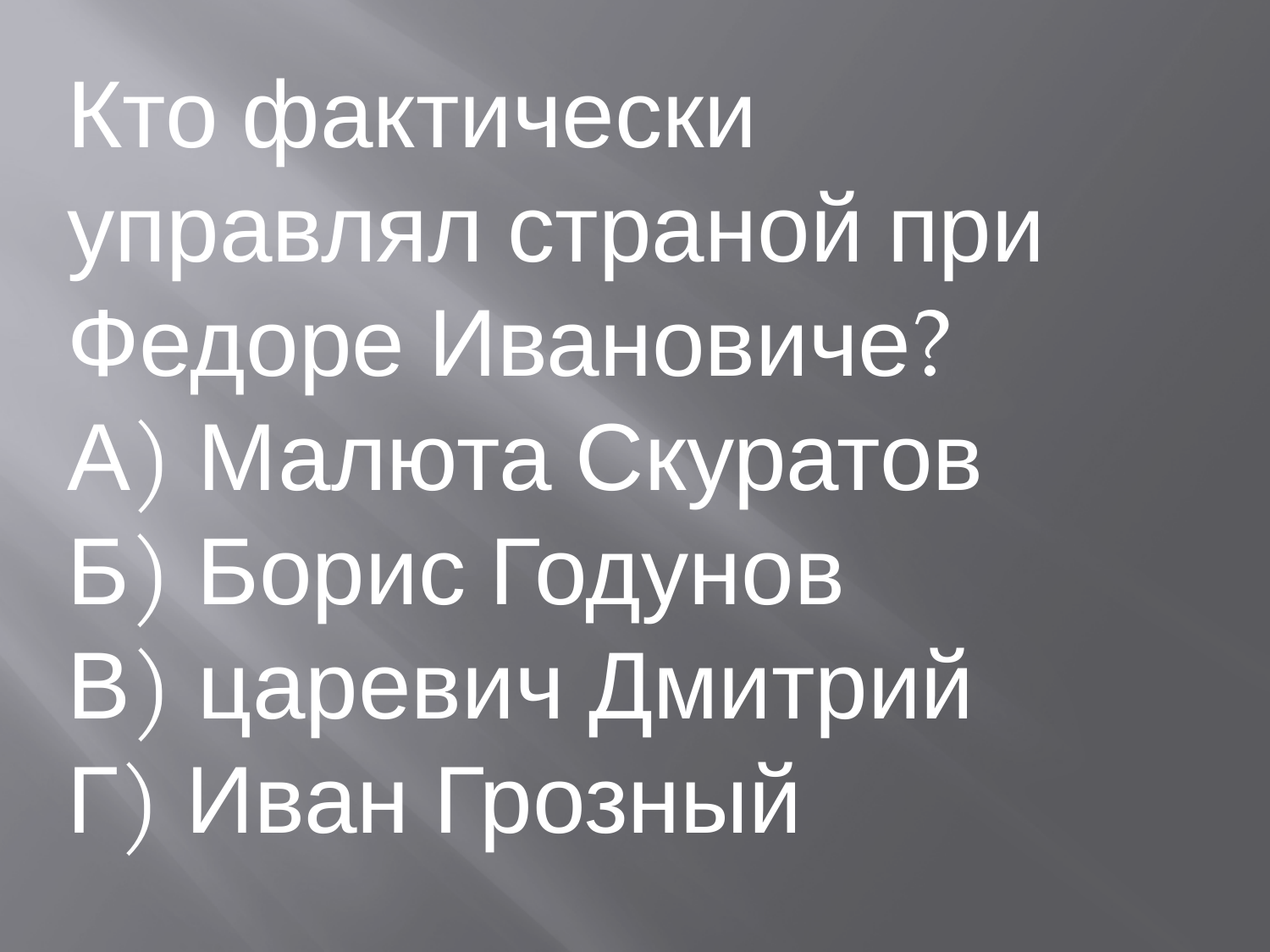

Кто фактически управлял страной при Федоре Ивановиче?
А) Малюта Скуратов
Б) Борис Годунов
В) царевич Дмитрий
Г) Иван Грозный